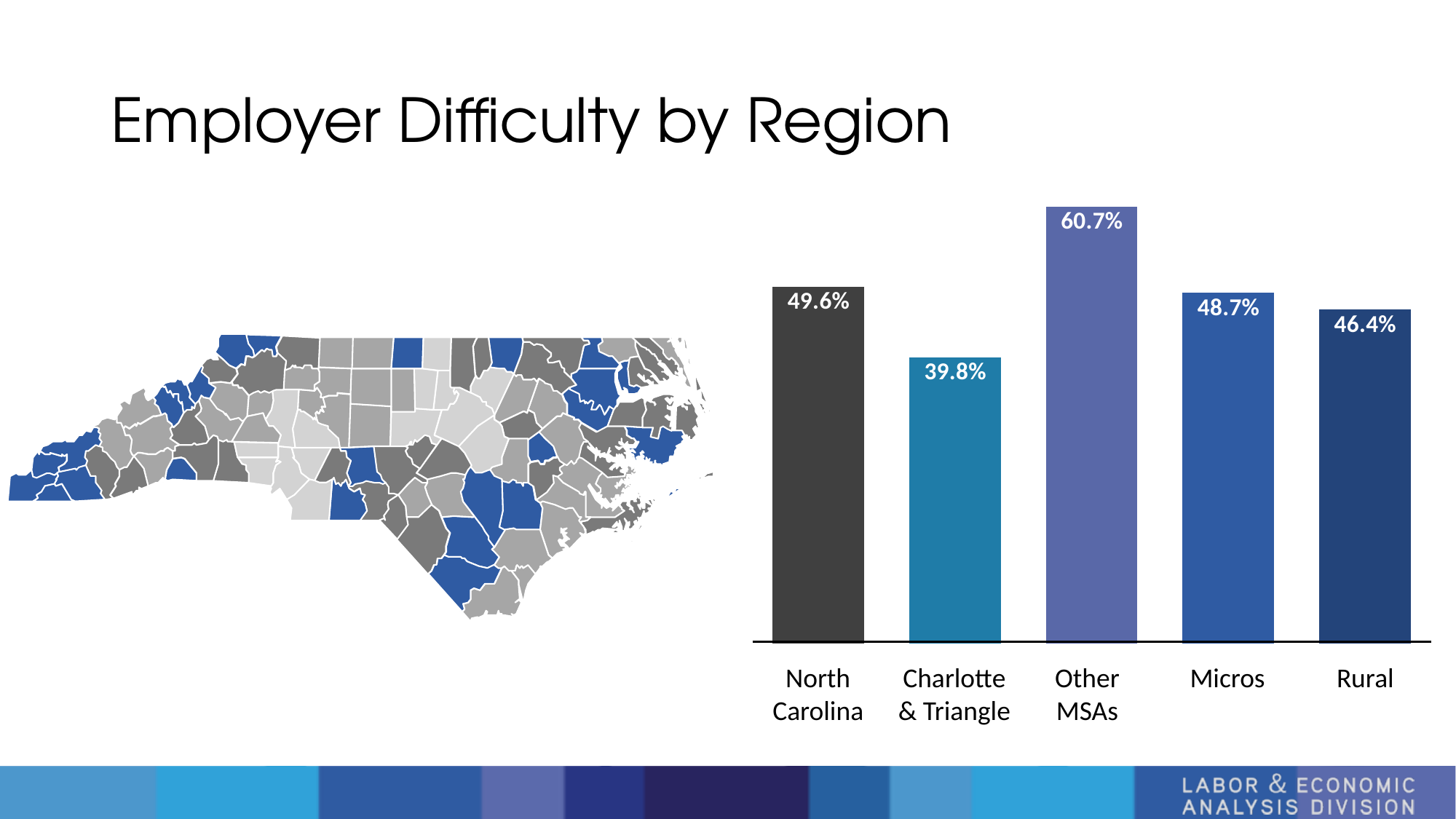

# Employer Difficulty by Region

### Chart

| Category | difficulty |
|---|---|
| NC | 0.496 |
| Largest
MSAs | 0.398 |
| Secondary
Metros | 0.607 |
| Micros | 0.487 |
| Rural | 0.464 |

Micros
Rural
Other MSAs
North
Carolina
Charlotte & Triangle